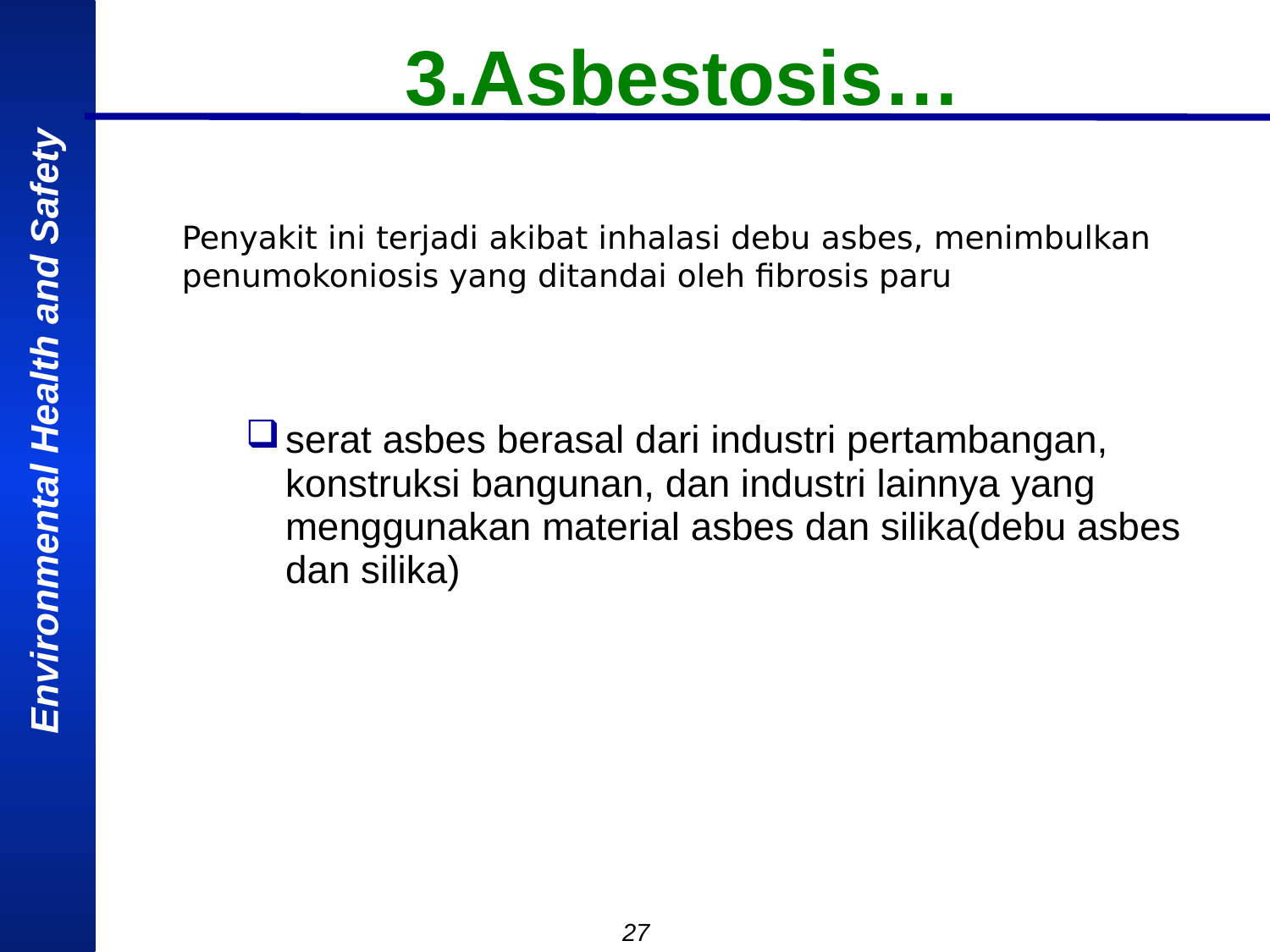

# 3.Asbestosis…
Penyakit ini terjadi akibat inhalasi debu asbes, menimbulkan penumokoniosis yang ditandai oleh fibrosis paru
serat asbes berasal dari industri pertambangan, konstruksi bangunan, dan industri lainnya yang menggunakan material asbes dan silika(debu asbes dan silika)